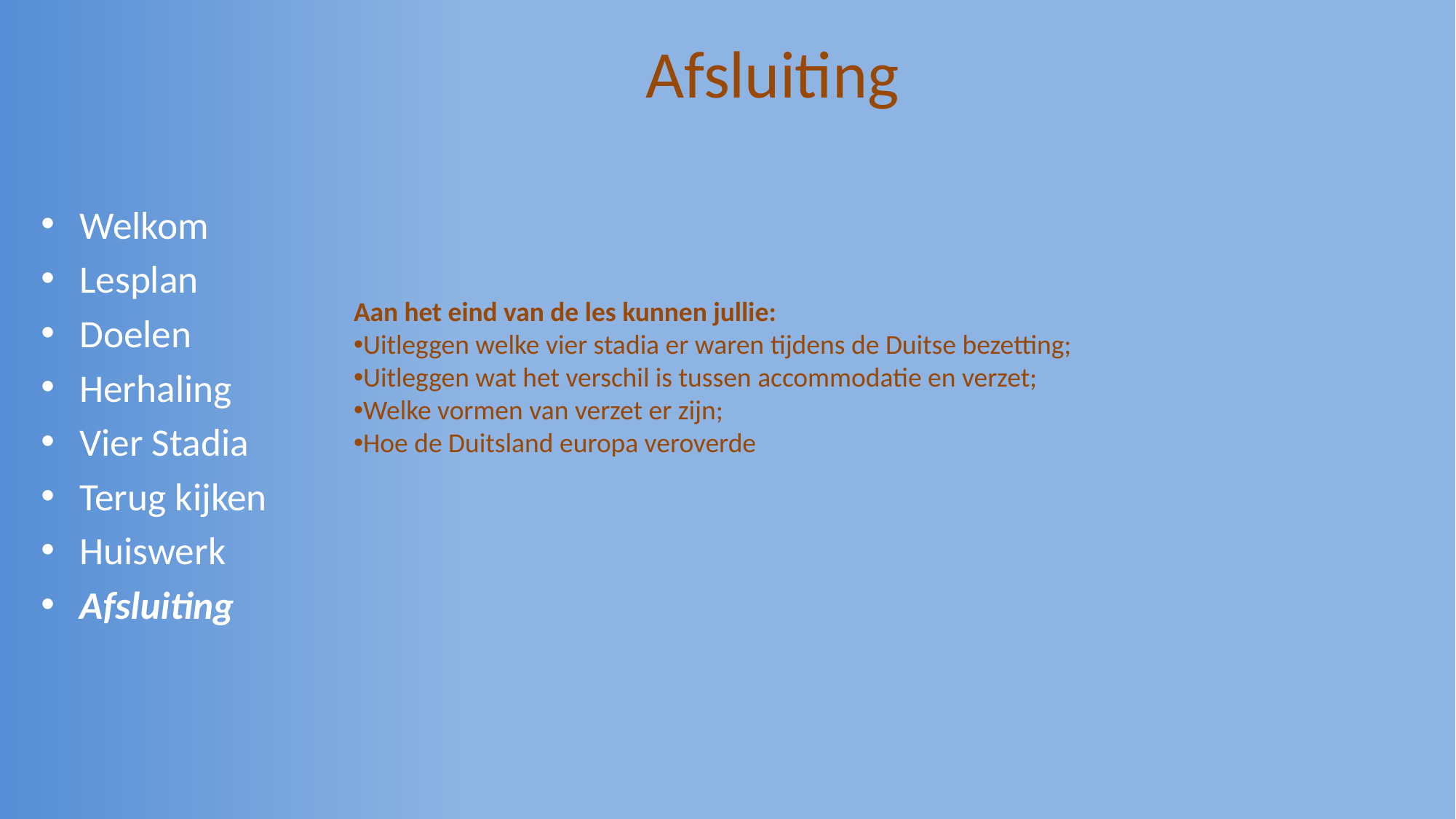

# Afsluiting
Welkom
Lesplan
Doelen
Herhaling
Vier Stadia
Terug kijken
Huiswerk
Afsluiting

Aan het eind van de les kunnen jullie:
Uitleggen welke vier stadia er waren tijdens de Duitse bezetting;
Uitleggen wat het verschil is tussen accommodatie en verzet;
Welke vormen van verzet er zijn;
Hoe de Duitsland europa veroverde